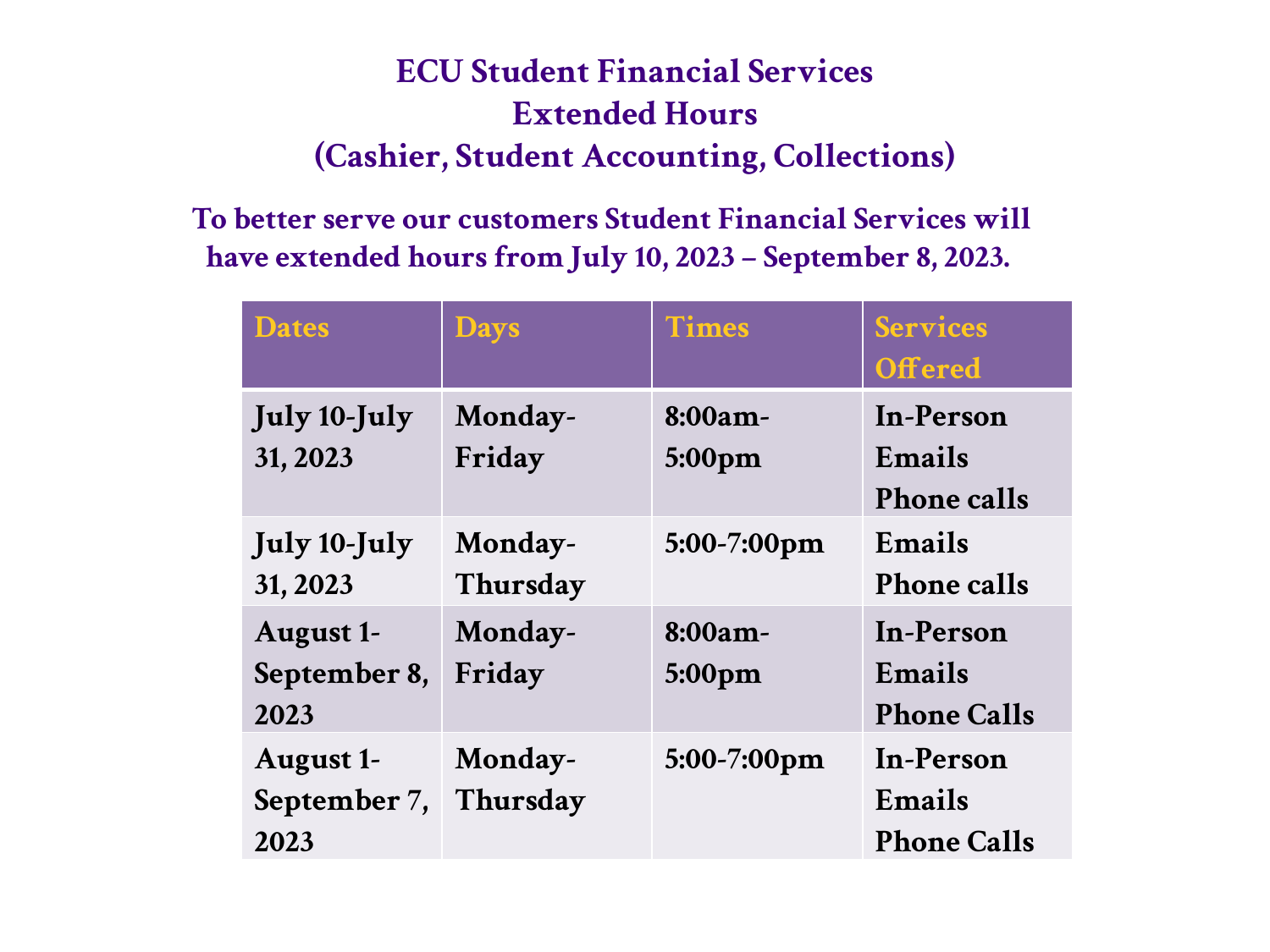

ECU Student Financial Services
Extended Hours
(Cashier, Student Accounting, Collections)
To better serve our customers Student Financial Services will have extended hours from July 10, 2023 – September 8, 2023.
| Dates | Days | Times | Services Offered |
| --- | --- | --- | --- |
| July 10-July 31, 2023 | Monday-Friday | 8:00am-5:00pm | In-Person Emails Phone calls |
| July 10-July 31, 2023 | Monday-Thursday | 5:00-7:00pm | Emails Phone calls |
| August 1- September 8, 2023 | Monday-Friday | 8:00am-5:00pm | In-Person Emails Phone Calls |
| August 1-September 7, 2023 | Monday-Thursday | 5:00-7:00pm | In-Person Emails Phone Calls |